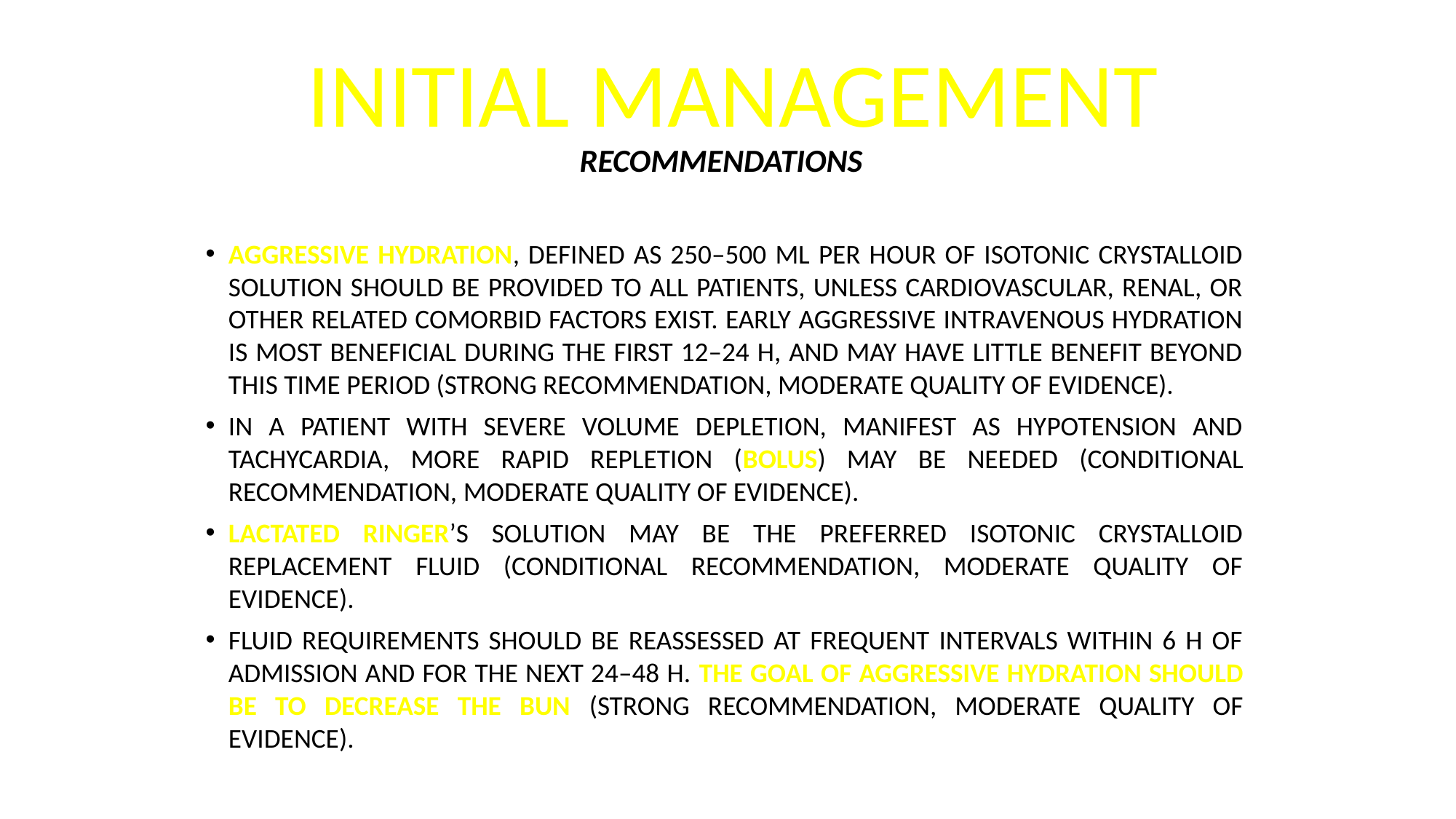

INITIAL MANAGEMENT
Recommendations

Aggressive hydration, defined as 250–500 ml per hour of isotonic crystalloid solution should be provided to all patients, unless cardiovascular, renal, or other related comorbid factors exist. Early aggressive intravenous hydration is most beneficial during the first 12–24 h, and may have little benefit beyond this time period (strong recommendation, moderate quality of evidence).
In a patient with severe volume depletion, manifest as hypotension and tachycardia, more rapid repletion (bolus) may be needed (conditional recommendation, moderate quality of evidence).
Lactated Ringer’s solution may be the preferred isotonic crystalloid replacement fluid (conditional recommendation, moderate quality of evidence).
Fluid requirements should be reassessed at frequent intervals within 6 h of admission and for the next 24–48 h. The goal of aggressive hydration should be to decrease the BUN (strong recommendation, moderate quality of evidence).